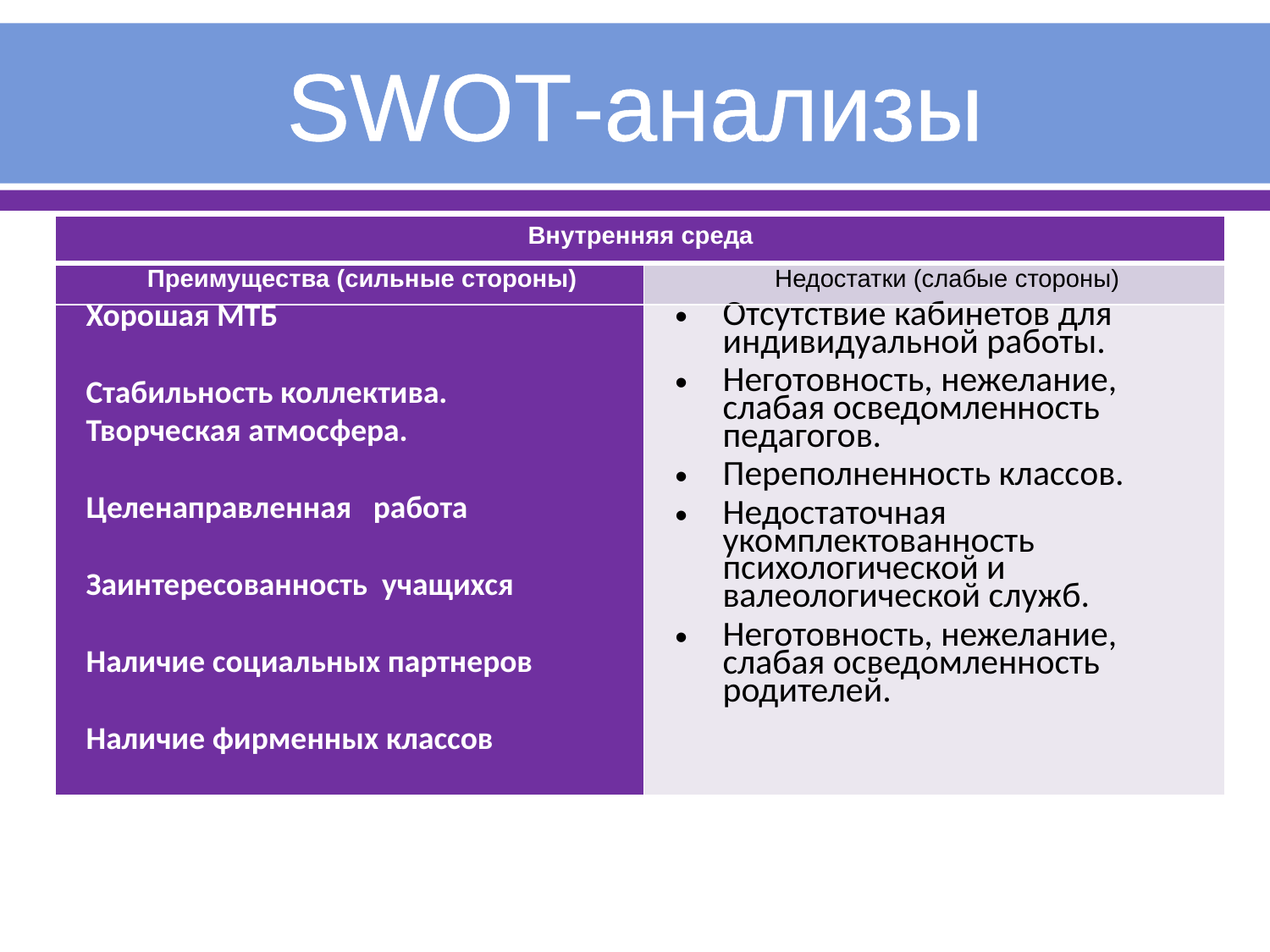

# SWOT-анализы
| Внутренняя среда |  |
| --- | --- |
| Преимущества (сильные стороны) | Недостатки (слабые стороны) |
| Хорошая МТБ Стабильность коллектива. Творческая атмосфера. Целенаправленная работа Заинтересованность учащихся Наличие социальных партнеров Наличие фирменных классов | Отсутствие кабинетов для индивидуальной работы. Неготовность, нежелание, слабая осведомленность педагогов. Переполненность классов. Недостаточная укомплектованность психологической и валеологической служб. Неготовность, нежелание, слабая осведомленность родителей. |